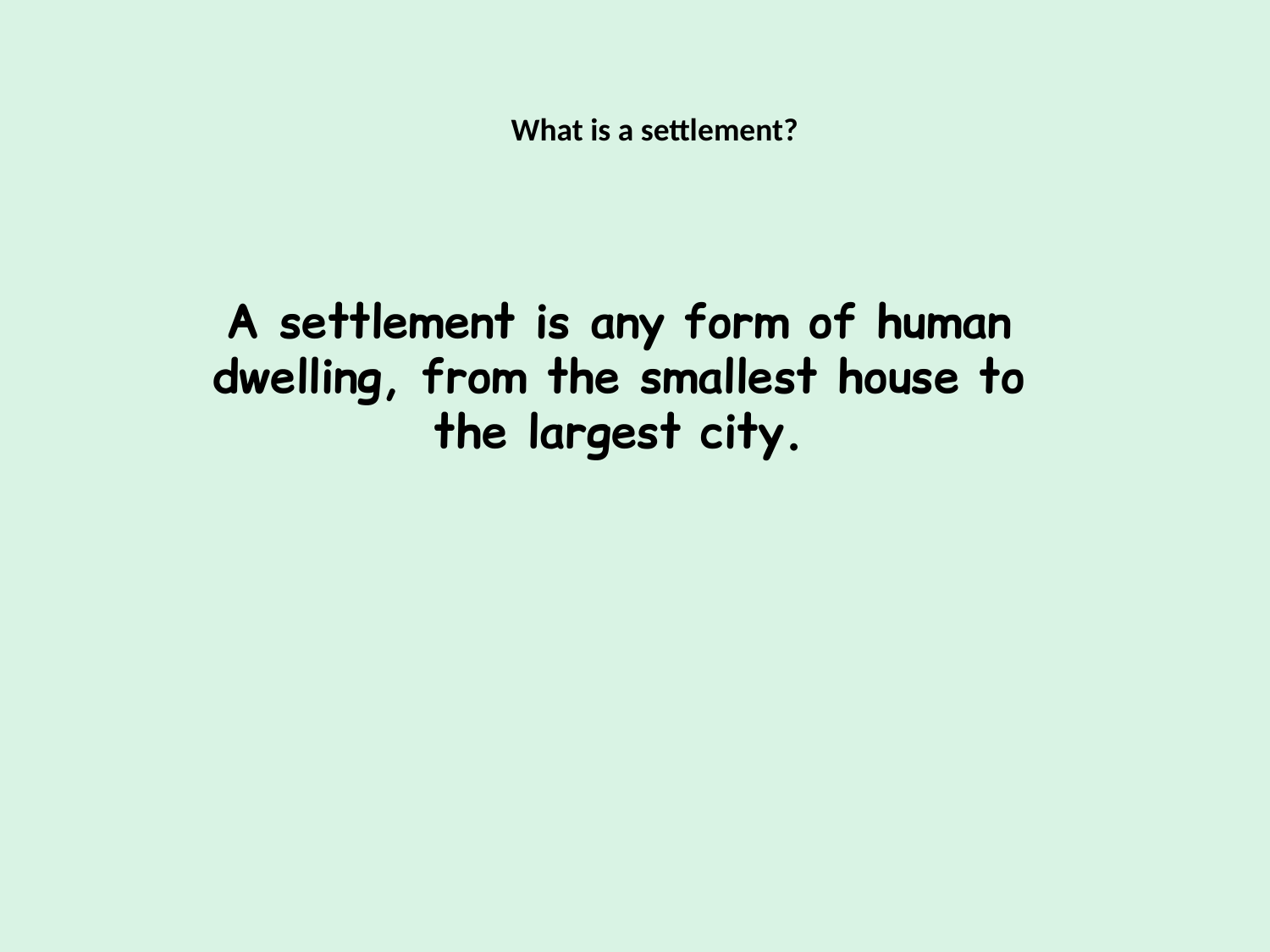

# What is a settlement?
A settlement is any form of human dwelling, from the smallest house to the largest city.
﻿